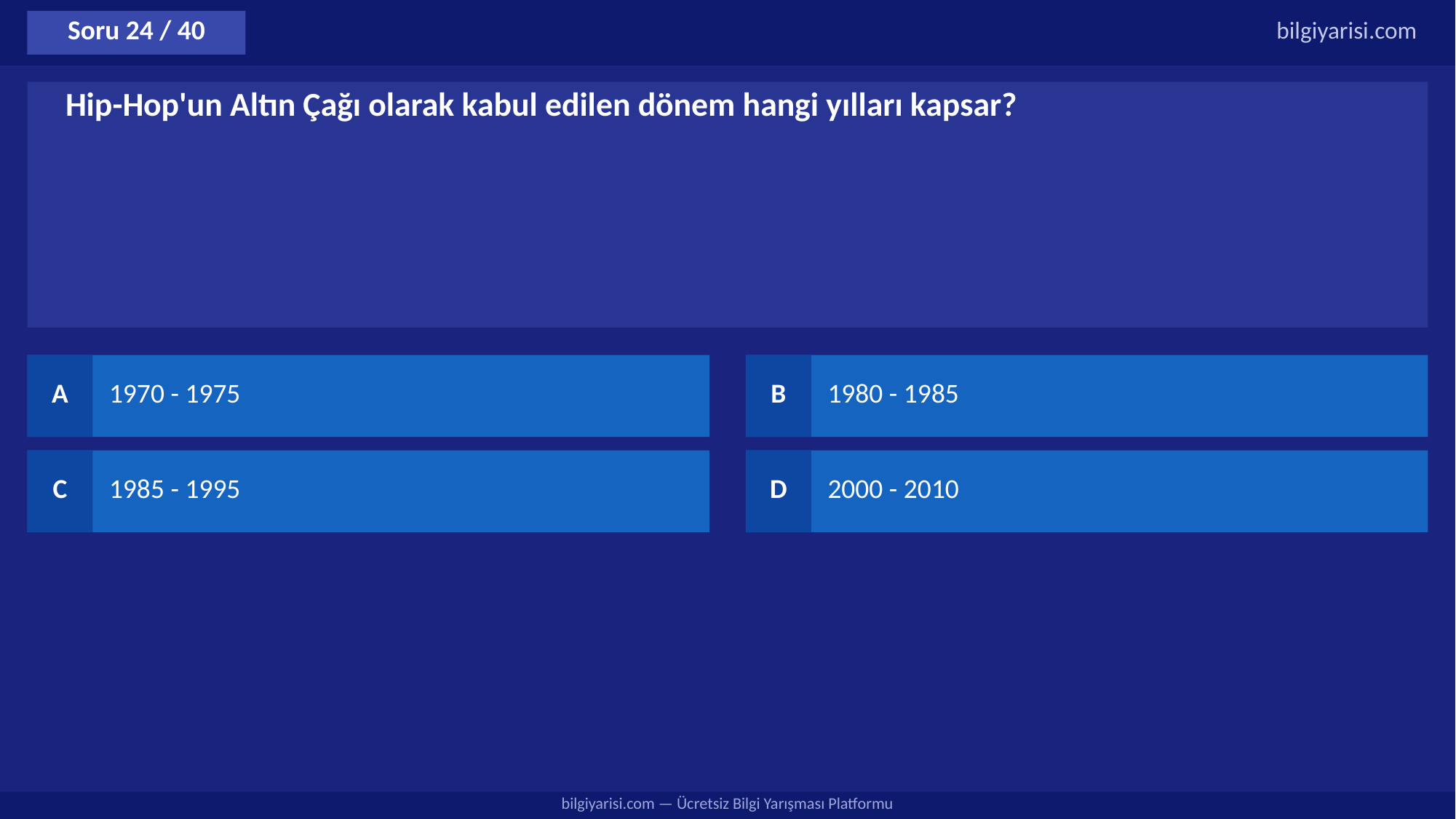

Soru 24 / 40
bilgiyarisi.com

Hip-Hop'un Altın Çağı olarak kabul edilen dönem hangi yılları kapsar?

A
1970 - 1975

B
1980 - 1985

C
1985 - 1995

D
2000 - 2010
bilgiyarisi.com — Ücretsiz Bilgi Yarışması Platformu